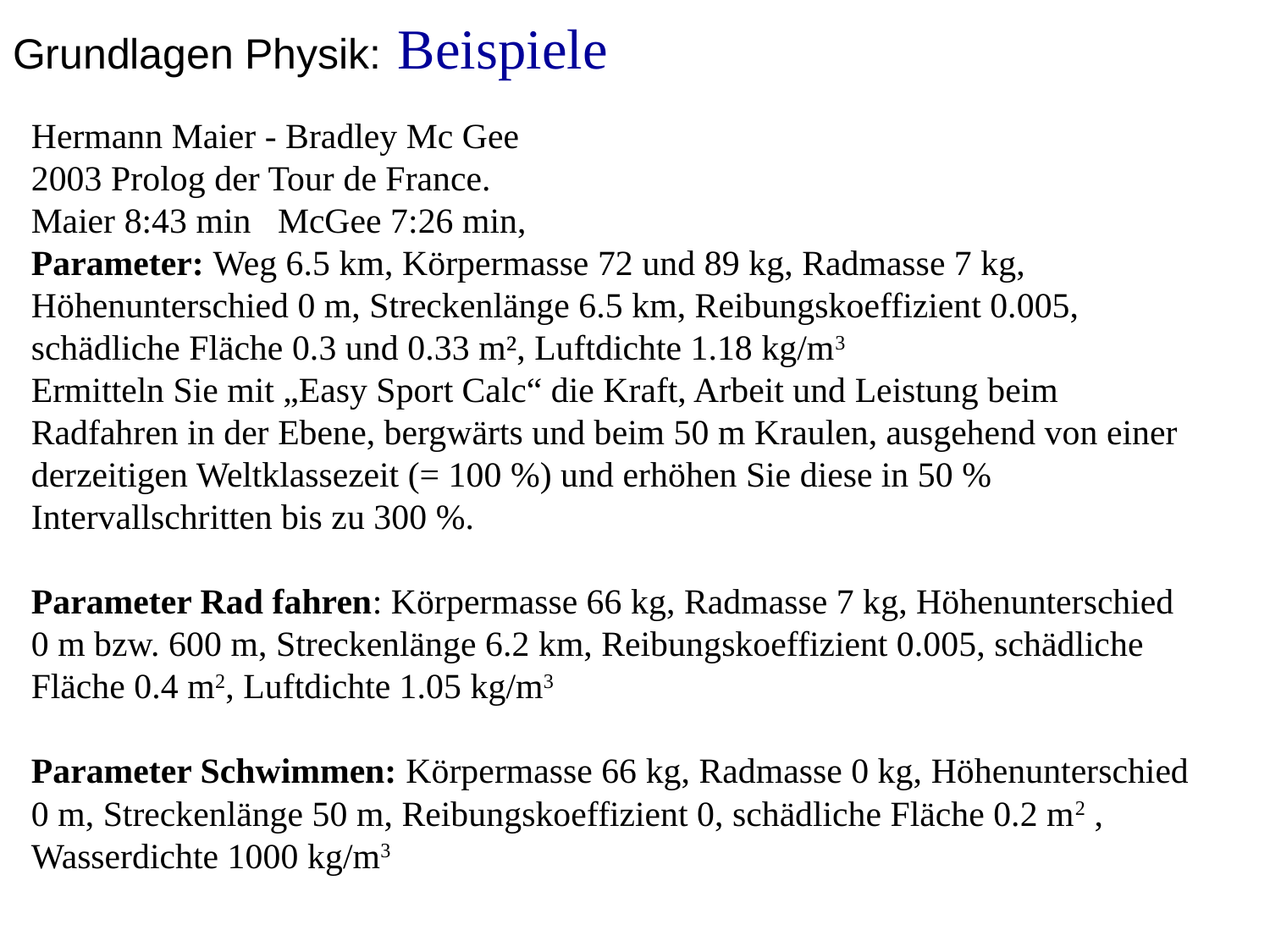

Grundlagen Physik: Beispiele
Hermann Maier - Bradley Mc Gee
2003 Prolog der Tour de France.
Maier 8:43 min   McGee 7:26 min,
Parameter: Weg 6.5 km, Körpermasse 72 und 89 kg, Radmasse 7 kg, Höhenunterschied 0 m, Streckenlänge 6.5 km, Reibungskoeffizient 0.005, schädliche Fläche 0.3 und 0.33 m², Luftdichte 1.18 kg/m3
Ermitteln Sie mit „Easy Sport Calc“ die Kraft, Arbeit und Leistung beim Radfahren in der Ebene, bergwärts und beim 50 m Kraulen, ausgehend von einer derzeitigen Weltklassezeit (= 100 %) und erhöhen Sie diese in 50 % Intervallschritten bis zu 300 %.

Parameter Rad fahren: Körpermasse 66 kg, Radmasse 7 kg, Höhenunterschied 0 m bzw. 600 m, Streckenlänge 6.2 km, Reibungskoeffizient 0.005, schädliche Fläche 0.4 m2, Luftdichte 1.05 kg/m3

Parameter Schwimmen: Körpermasse 66 kg, Radmasse 0 kg, Höhenunterschied 0 m, Streckenlänge 50 m, Reibungskoeffizient 0, schädliche Fläche 0.2 m2 , Wasserdichte 1000 kg/m3